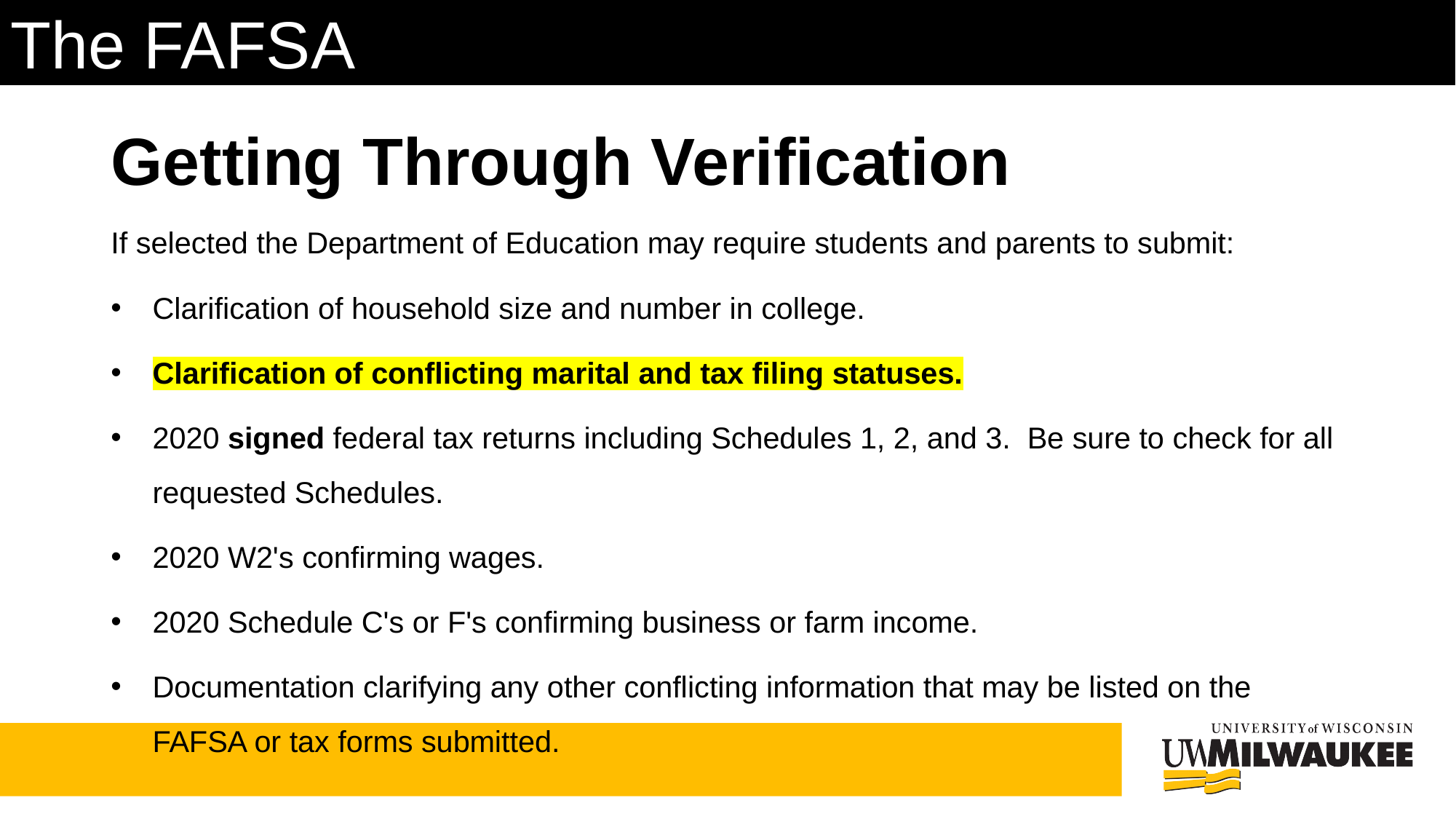

The FAFSA
# Getting Through Verification
If selected the Department of Education may require students and parents to submit:
Clarification of household size and number in college.
Clarification of conflicting marital and tax filing statuses.
2020 signed federal tax returns including Schedules 1, 2, and 3.  Be sure to check for all requested Schedules.
2020 W2's confirming wages.
2020 Schedule C's or F's confirming business or farm income.
Documentation clarifying any other conflicting information that may be listed on the FAFSA or tax forms submitted.